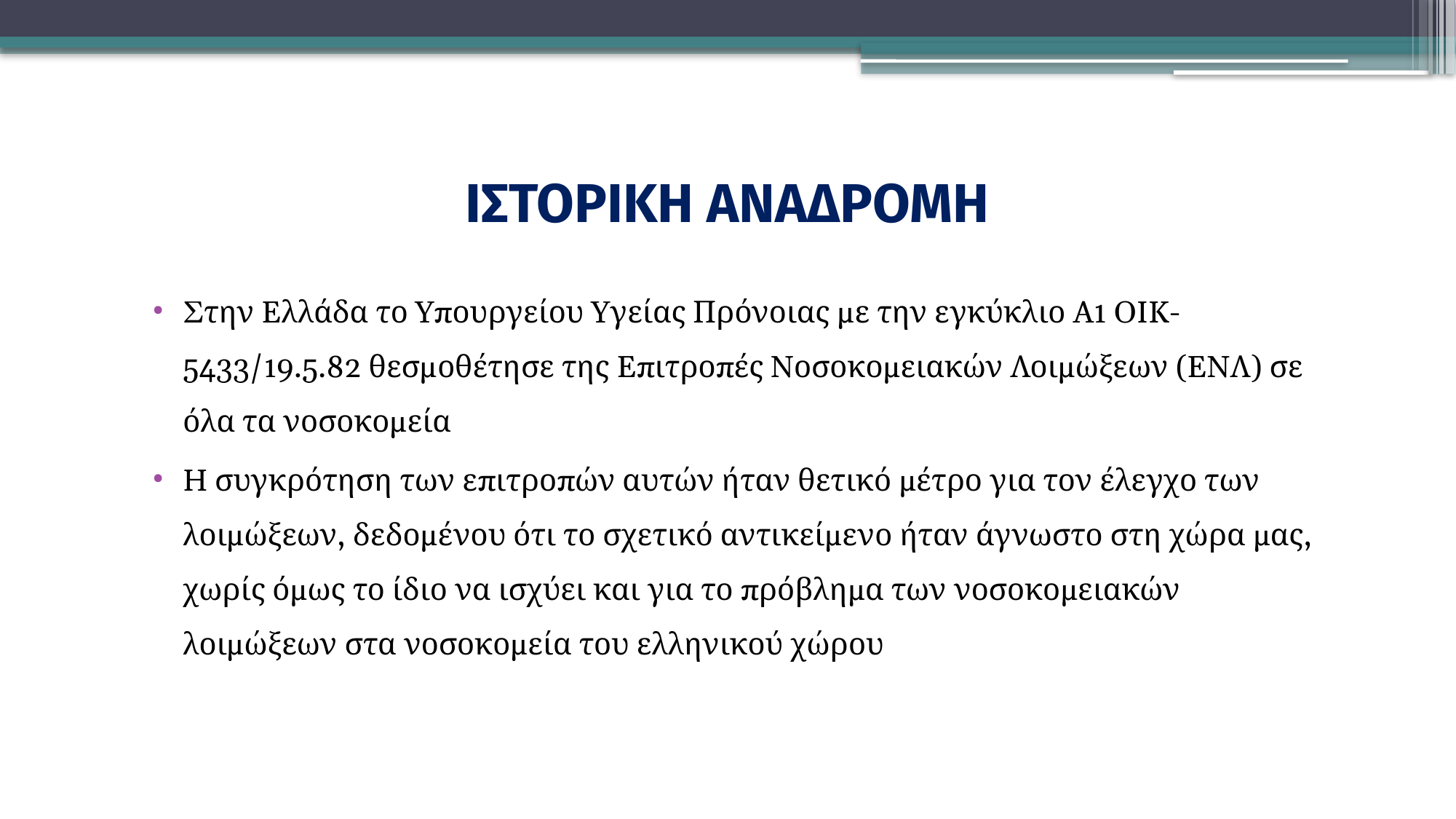

# ΙΣΤΟΡΙΚΗ ΑΝΑΔΡΟΜΗ
Στην Ελλάδα το Υπουργείου Υγείας Πρόνοιας με την εγκύκλιο Α1 ΟΙΚ-5433/19.5.82 θεσμοθέτησε της Επιτροπές Νοσοκομειακών Λοιμώξεων (ΕΝΛ) σε όλα τα νοσοκομεία
Η συγκρότηση των επιτροπών αυτών ήταν θετικό μέτρο για τον έλεγχο των λοιμώξεων, δεδομένου ότι το σχετικό αντικείμενο ήταν άγνωστο στη χώρα μας, χωρίς όμως το ίδιο να ισχύει και για το πρόβλημα των νοσοκομειακών λοιμώξεων στα νοσοκομεία του ελληνικού χώρου